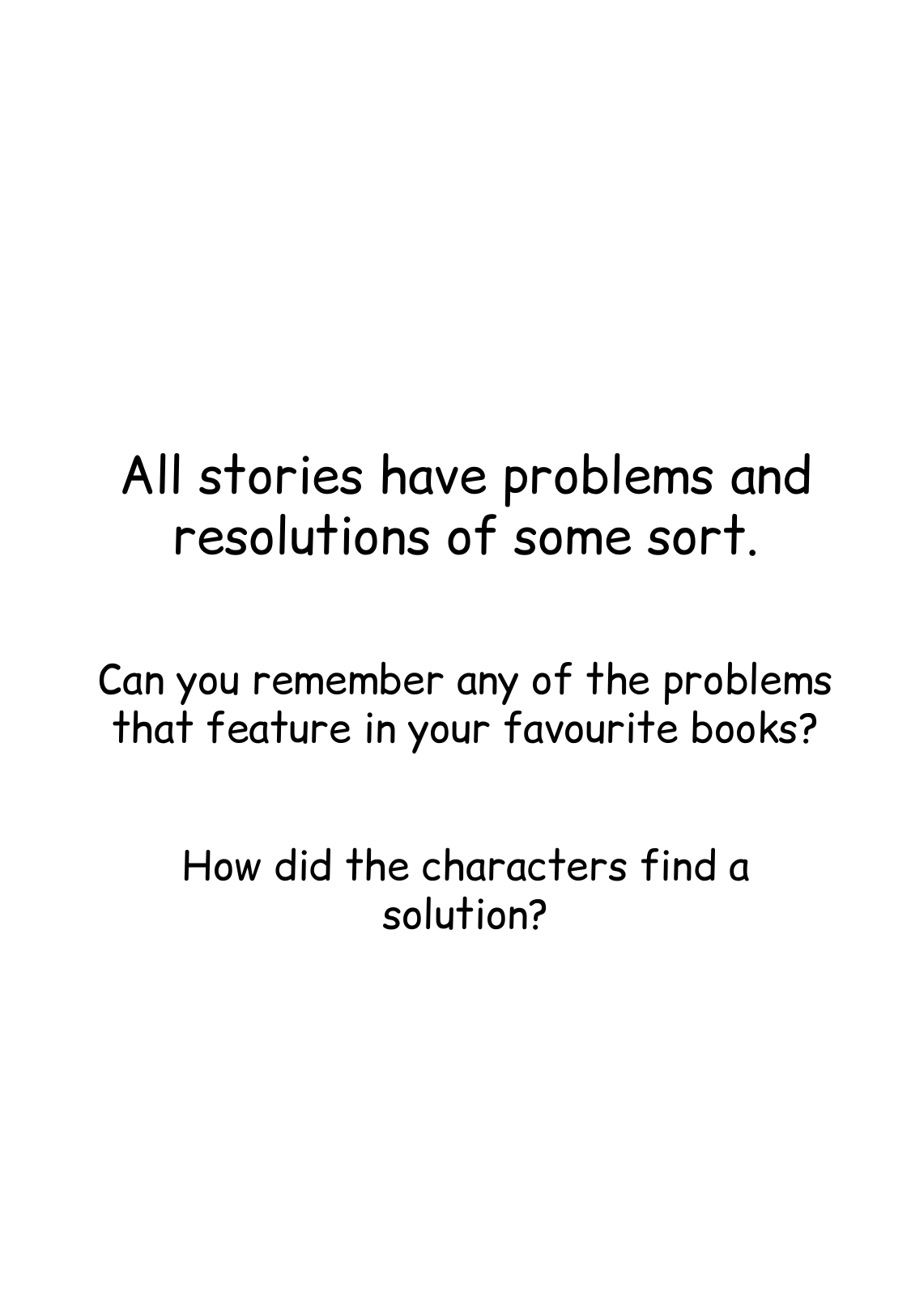

All stories have problems and resolutions of some sort.

Can you remember any of the problems that feature in your favourite books?

How did the characters find a solution?